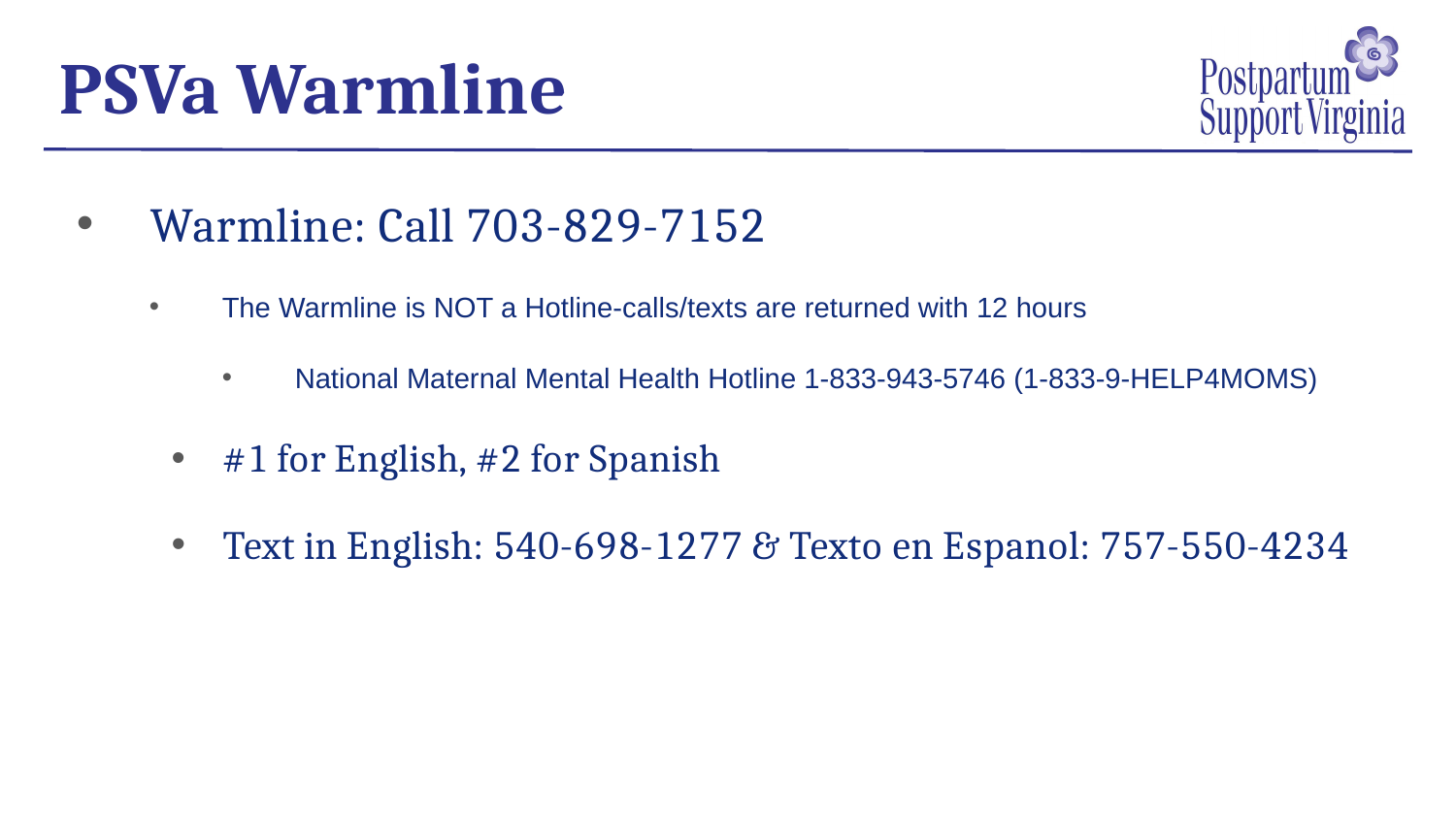

# PSVa Warmline
Warmline: Call 703-829-7152
The Warmline is NOT a Hotline-calls/texts are returned with 12 hours
National Maternal Mental Health Hotline 1-833-943-5746 (1-833-9-HELP4MOMS)
#1 for English, #2 for Spanish
Text in English: 540-698-1277 & Texto en Espanol: 757-550-4234